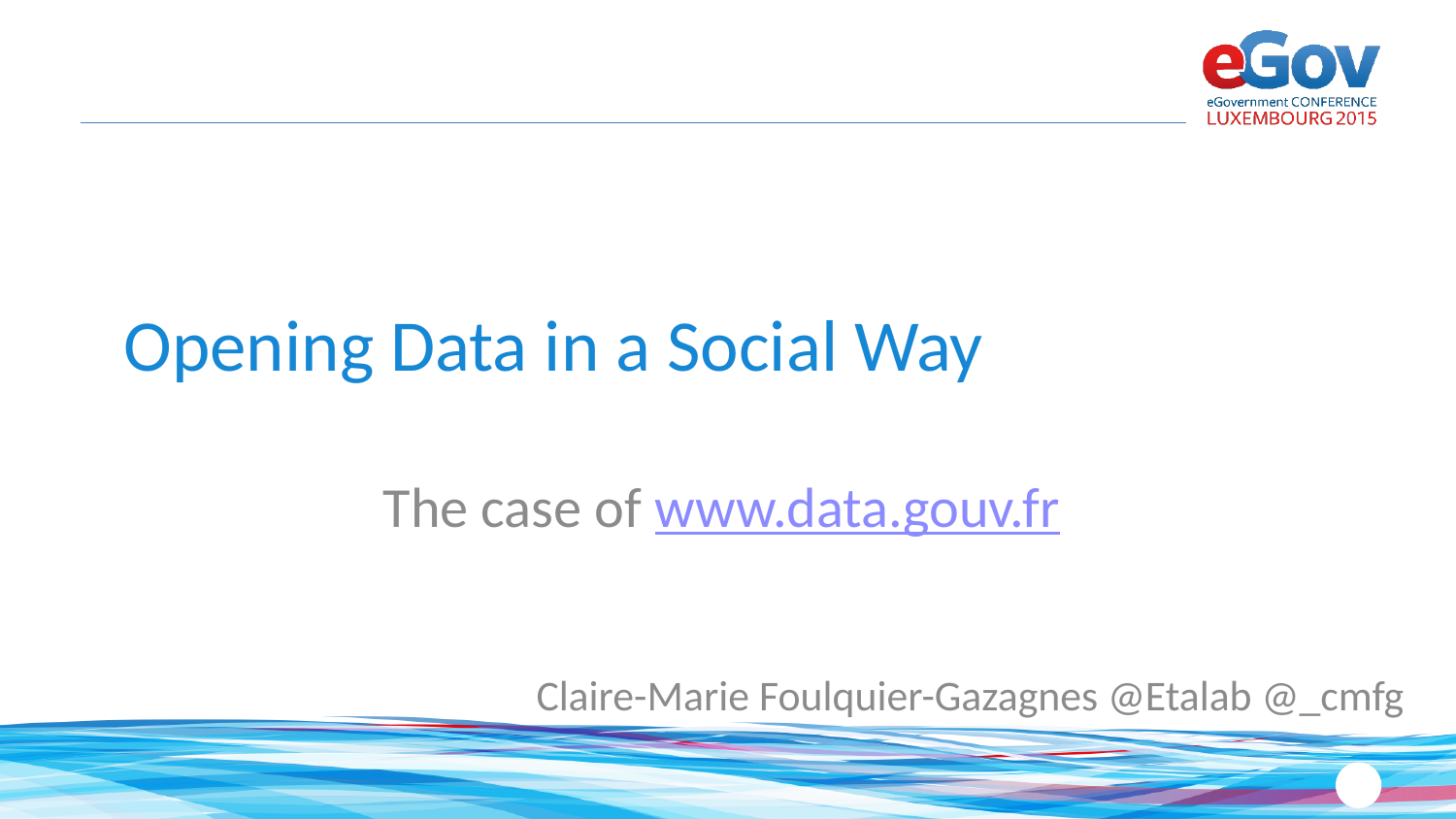

# Opening Data in a Social Way
The case of www.data.gouv.fr
Claire-Marie Foulquier-Gazagnes @Etalab @_cmfg